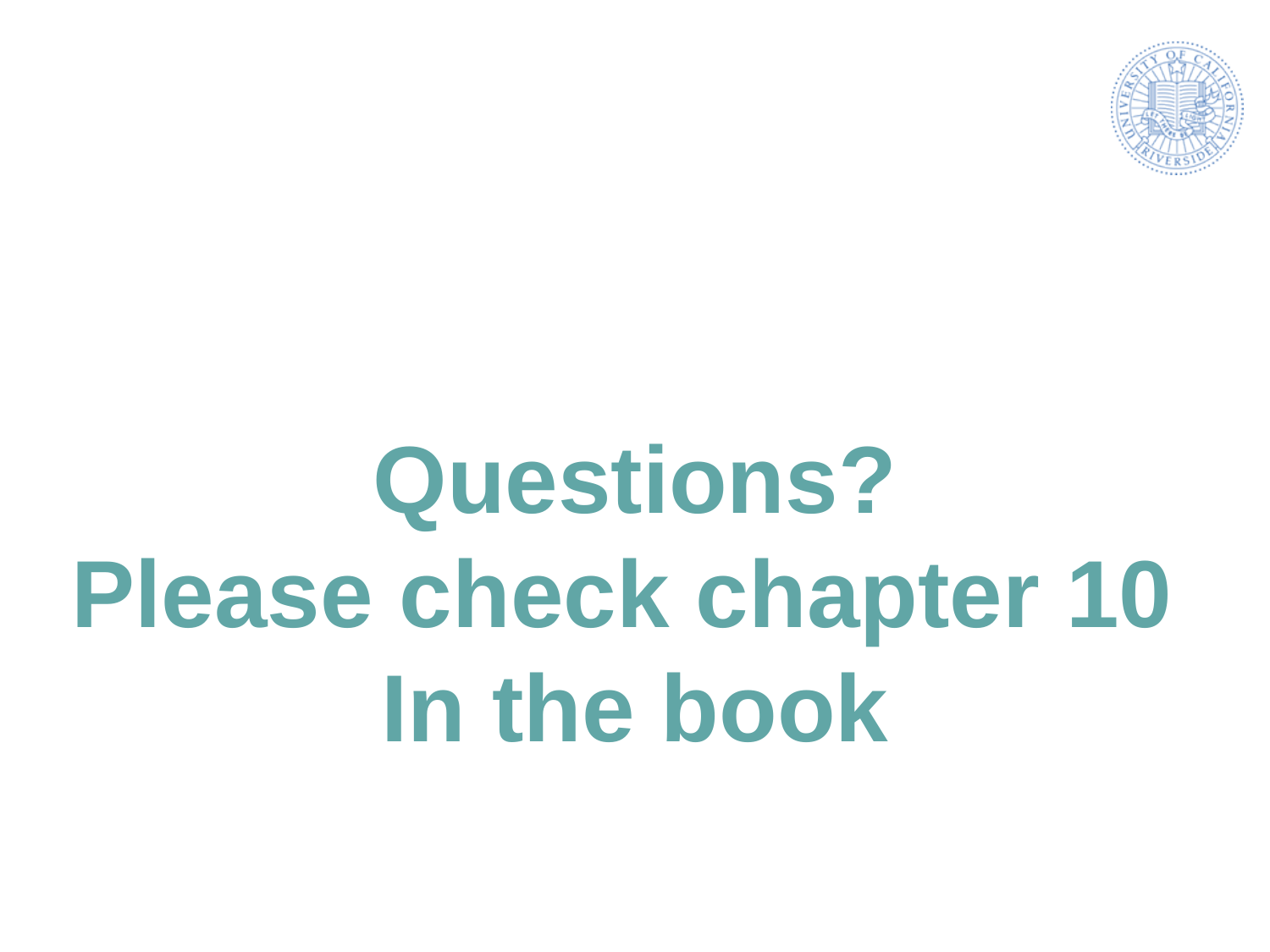

Questions?
Please check chapter 10
In the book